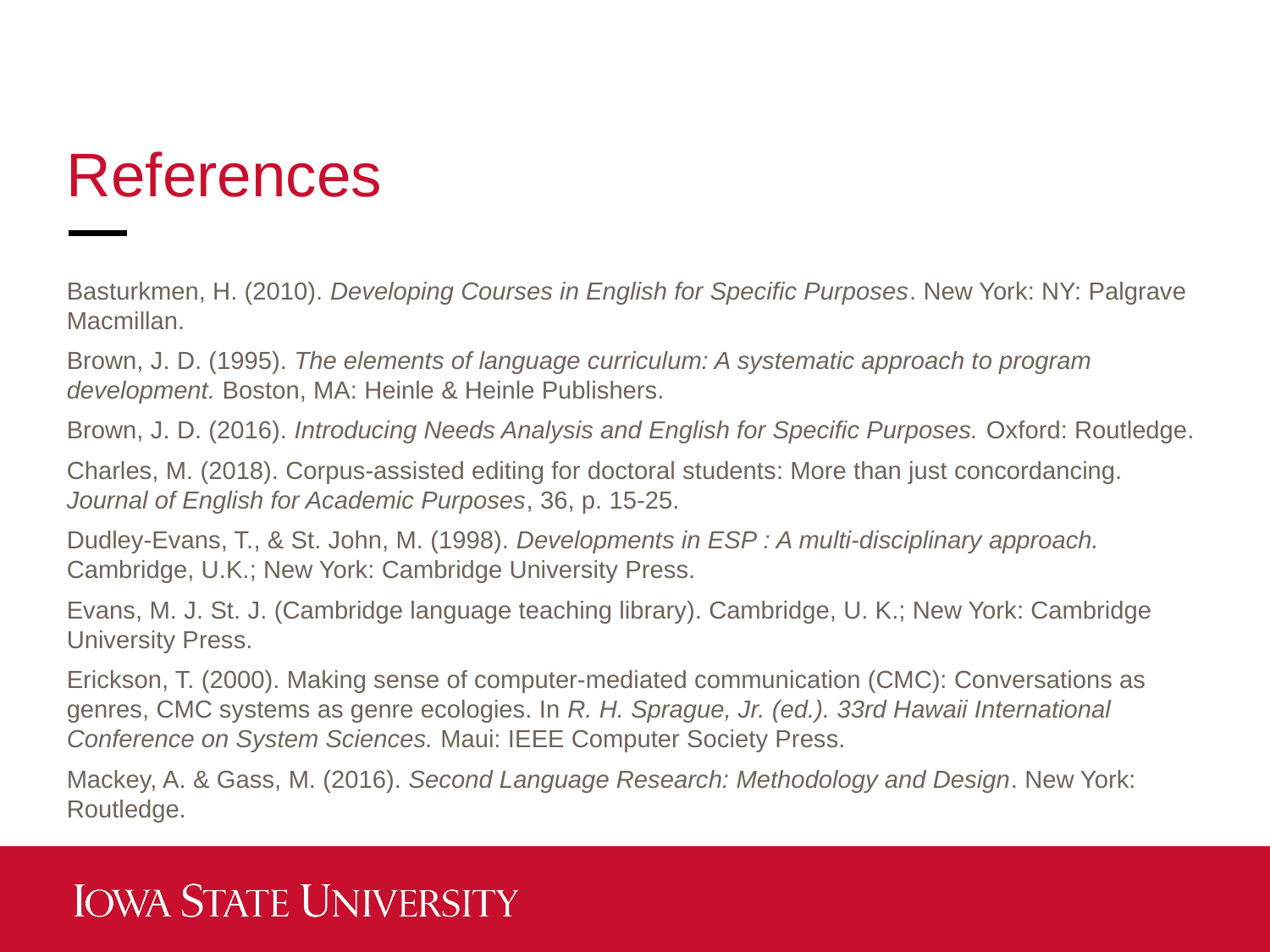

# References
Basturkmen, H. (2010). Developing Courses in English for Specific Purposes. New York: NY: Palgrave Macmillan.
Brown, J. D. (1995). The elements of language curriculum: A systematic approach to program development. Boston, MA: Heinle & Heinle Publishers.
Brown, J. D. (2016). Introducing Needs Analysis and English for Specific Purposes. Oxford: Routledge.
Charles, M. (2018). Corpus-assisted editing for doctoral students: More than just concordancing. Journal of English for Academic Purposes, 36, p. 15-25.
Dudley-Evans, T., & St. John, M. (1998). Developments in ESP : A multi-disciplinary approach. Cambridge, U.K.; New York: Cambridge University Press.
Evans, M. J. St. J. (Cambridge language teaching library). Cambridge, U. K.; New York: Cambridge University Press.
Erickson, T. (2000). Making sense of computer-mediated communication (CMC): Conversations as genres, CMC systems as genre ecologies. In R. H. Sprague, Jr. (ed.). 33rd Hawaii International Conference on System Sciences. Maui: IEEE Computer Society Press.
Mackey, A. & Gass, M. (2016). Second Language Research: Methodology and Design. New York: Routledge.